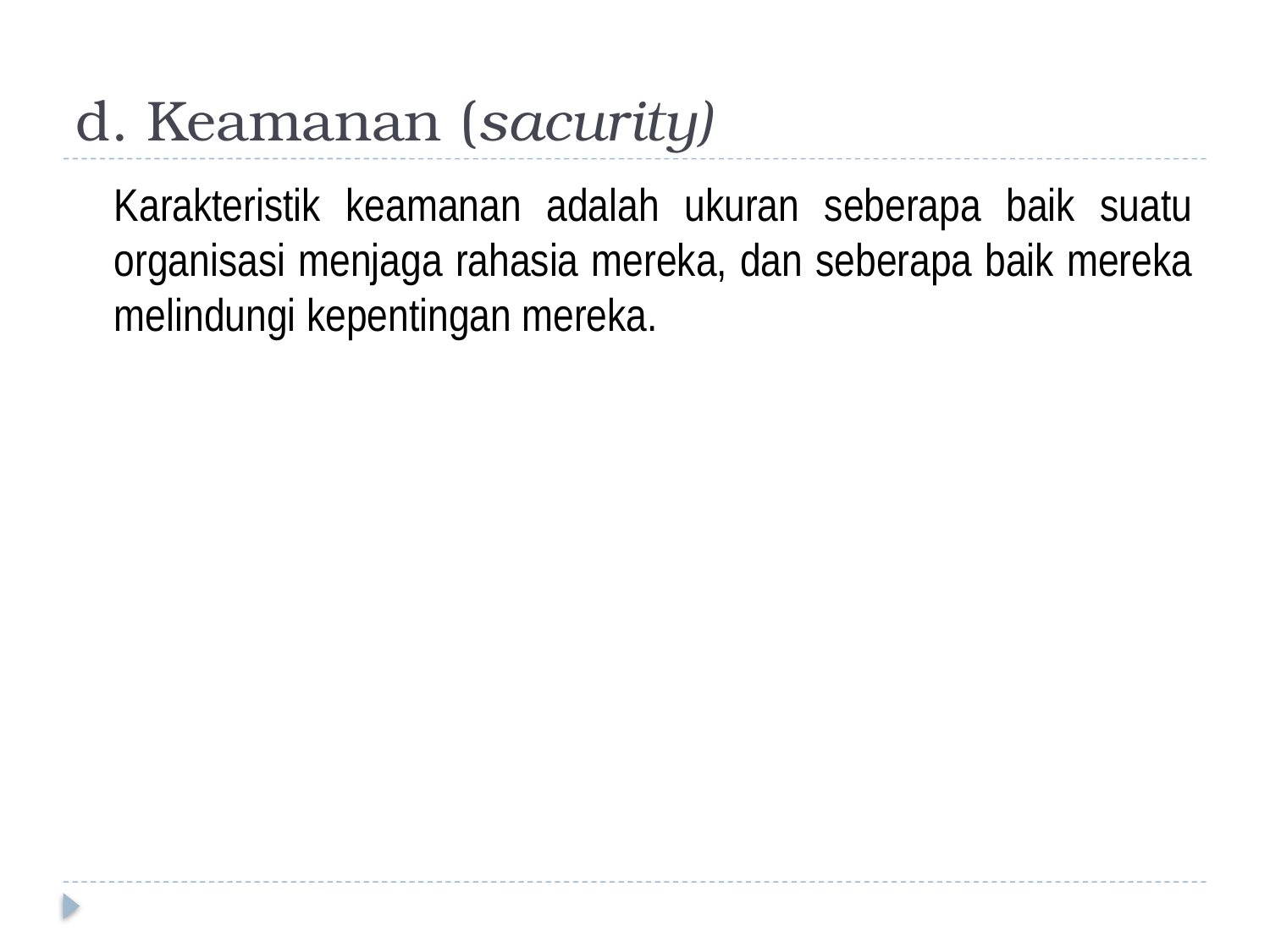

# d. Keamanan (sacurity)
	Karakteristik keamanan adalah ukuran seberapa baik suatu organisasi menjaga rahasia mereka, dan seberapa baik mereka melindungi kepentingan mereka.